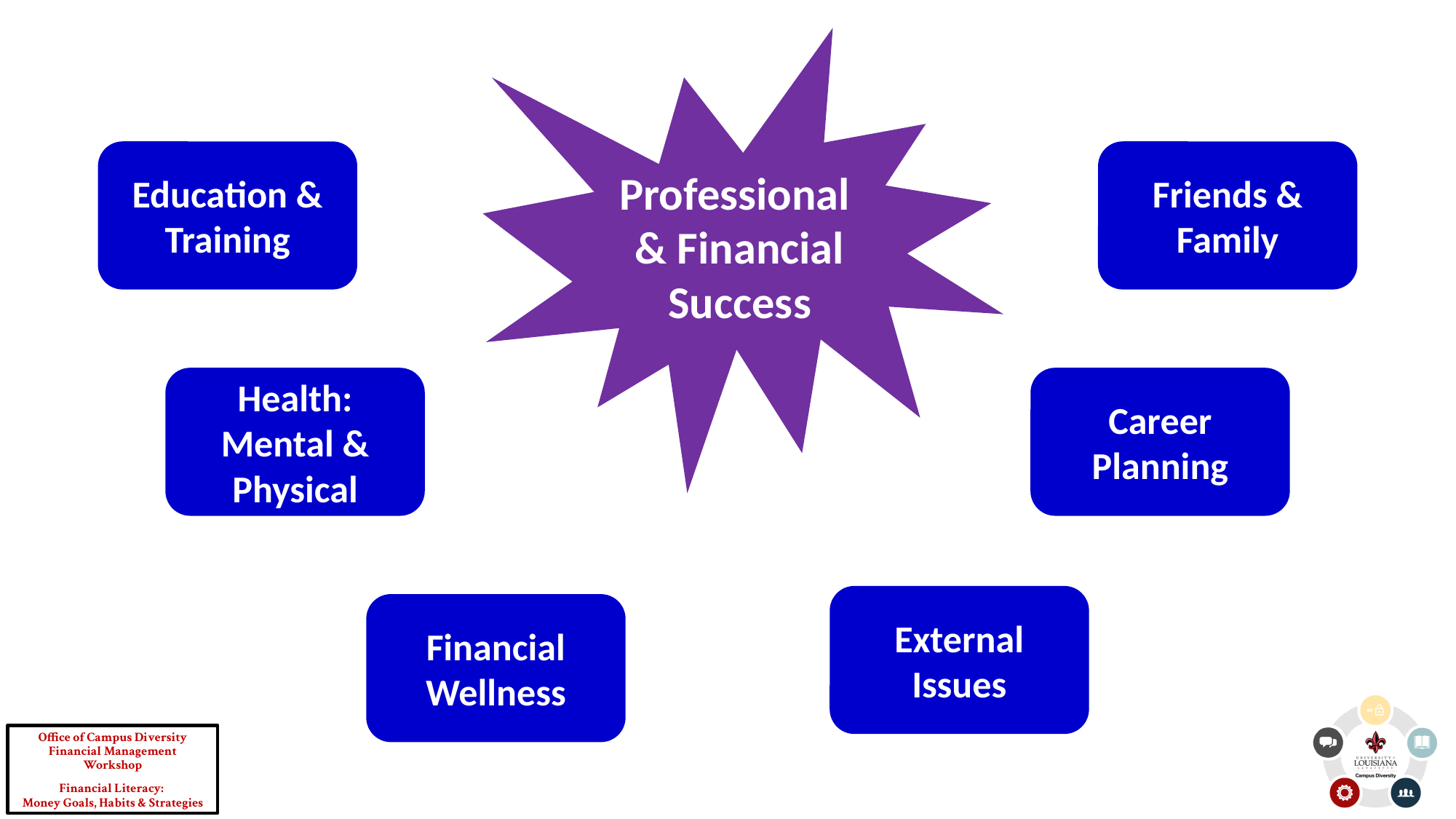

Professional
& Financial Success
Education & Training
Friends & Family
Health: Mental & Physical
Career Planning
External Issues
Financial Wellness